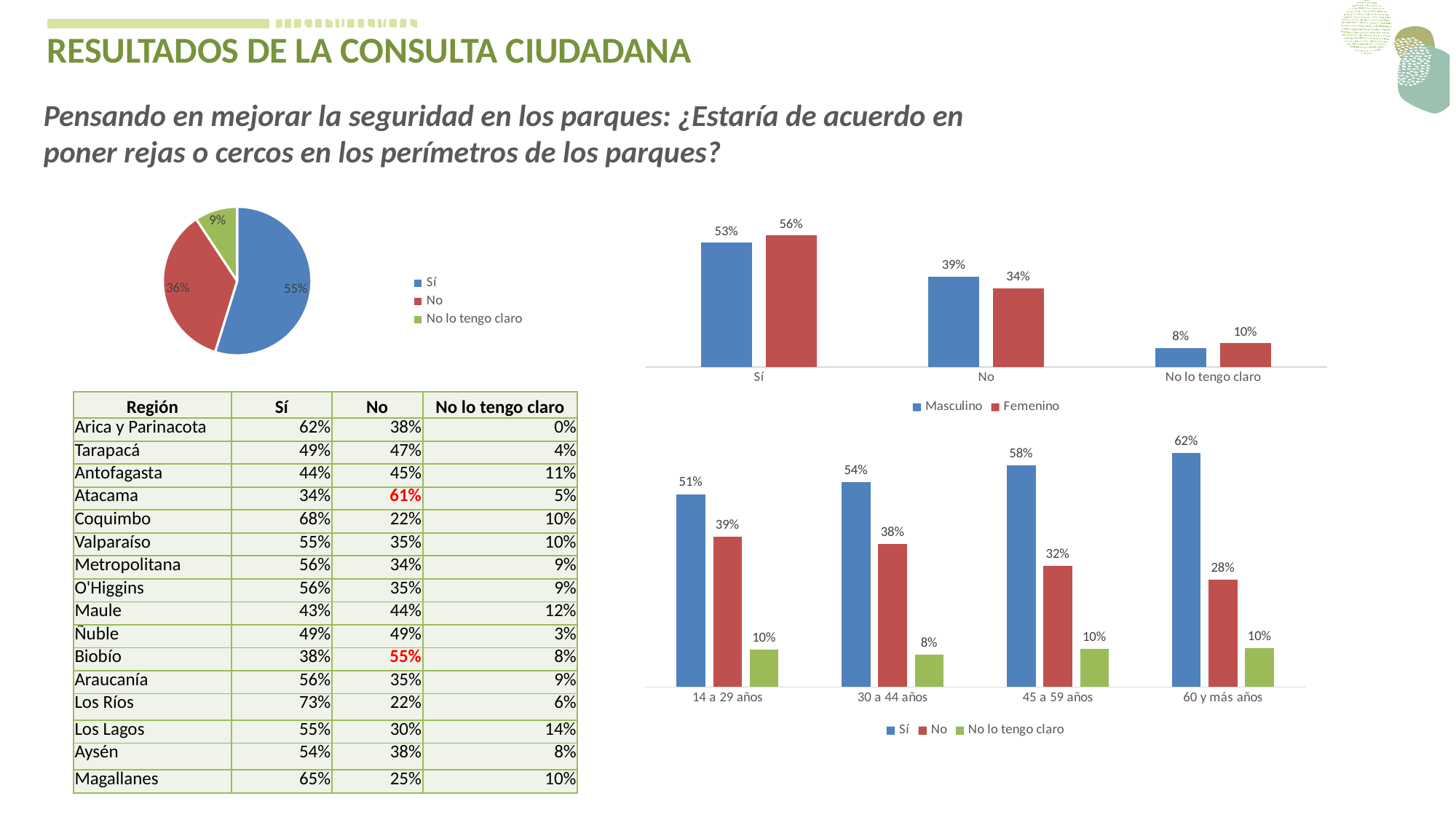

RESULTADOS DE LA CONSULTA CIUDADANA
Pensando en mejorar la seguridad en los parques: ¿Estaría de acuerdo en poner rejas o cercos en los perímetros de los parques?

### Chart

| Category |  |
|---|---|
| Sí | 0.5478555851708262 |
| No | 0.35909861885146593 |
| No lo tengo claro | 0.09304579597770778 |

### Chart

| Category | Masculino | Femenino |
|---|---|---|
| Sí | 0.5304443225452551 | 0.5616319444444444 |
| No | 0.3872737246297312 | 0.3368055555555556 |
| No lo tengo claro | 0.08228195282501372 | 0.1015625 |
| Región | Sí | No | No lo tengo claro |
| --- | --- | --- | --- |
| Arica y Parinacota | 62% | 38% | 0% |
| Tarapacá | 49% | 47% | 4% |
| Antofagasta | 44% | 45% | 11% |
| Atacama | 34% | 61% | 5% |
| Coquimbo | 68% | 22% | 10% |
| Valparaíso | 55% | 35% | 10% |
| Metropolitana | 56% | 34% | 9% |
| O'Higgins | 56% | 35% | 9% |
| Maule | 43% | 44% | 12% |
| Ñuble | 49% | 49% | 3% |
| Biobío | 38% | 55% | 8% |
| Araucanía | 56% | 35% | 9% |
| Los Ríos | 73% | 22% | 6% |
| Los Lagos | 55% | 30% | 14% |
| Aysén | 54% | 38% | 8% |
| Magallanes | 65% | 25% | 10% |

### Chart

| Category | Sí | No | No lo tengo claro |
|---|---|---|---|
| 14 a 29 años | 0.5070281124497992 | 0.39457831325301207 | 0.09839357429718876 |
| 30 a 44 años | 0.5387554585152838 | 0.37663755458515286 | 0.08460698689956332 |
| 45 a 59 años | 0.581958195819582 | 0.3179317931793179 | 0.1001100110011001 |
| 60 y más años | 0.6153846153846154 | 0.28205128205128205 | 0.10256410256410256 |